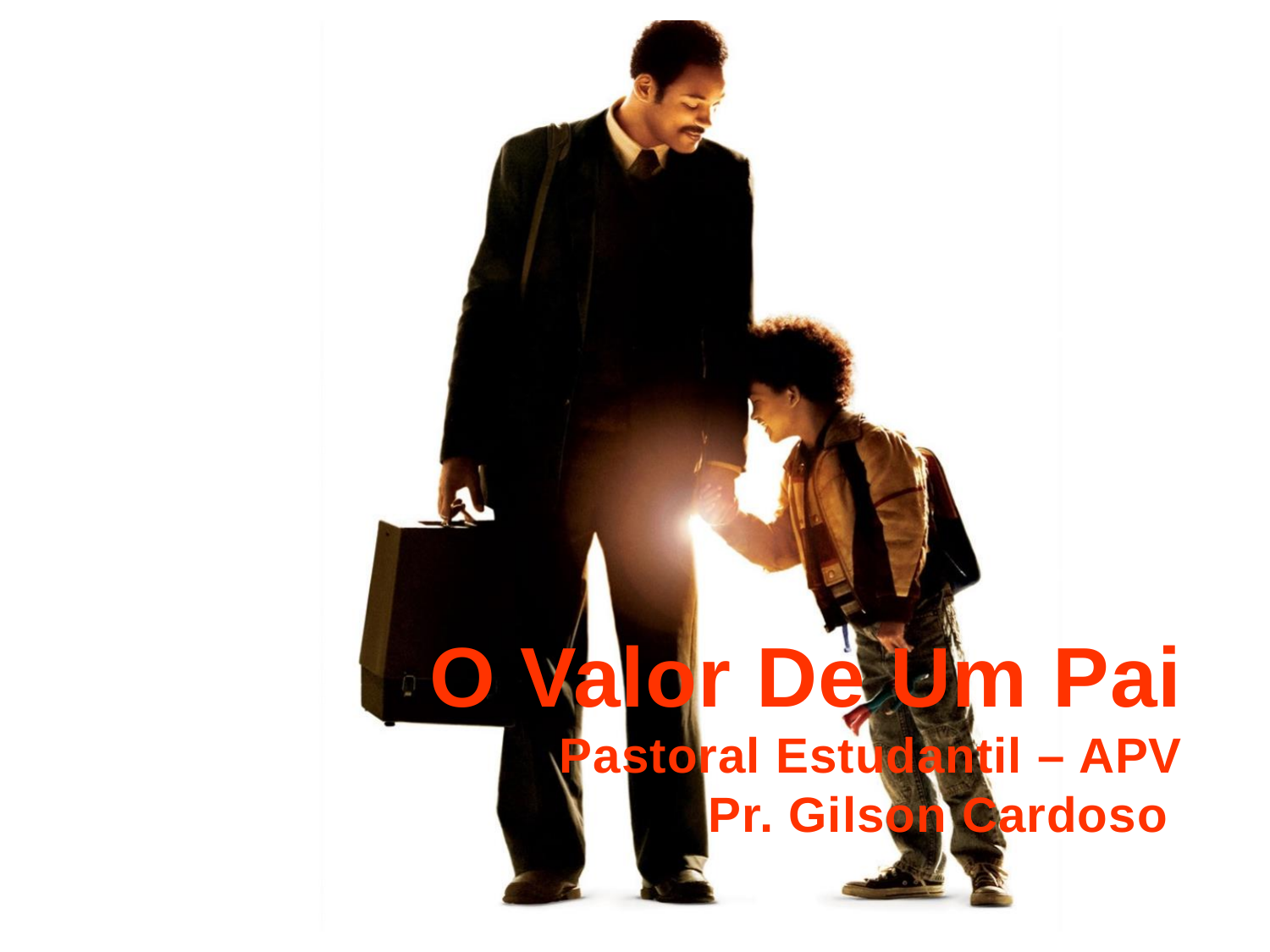

O Valor De Um Pai
Pastoral Estudantil – APV
Pr. Gilson Cardoso